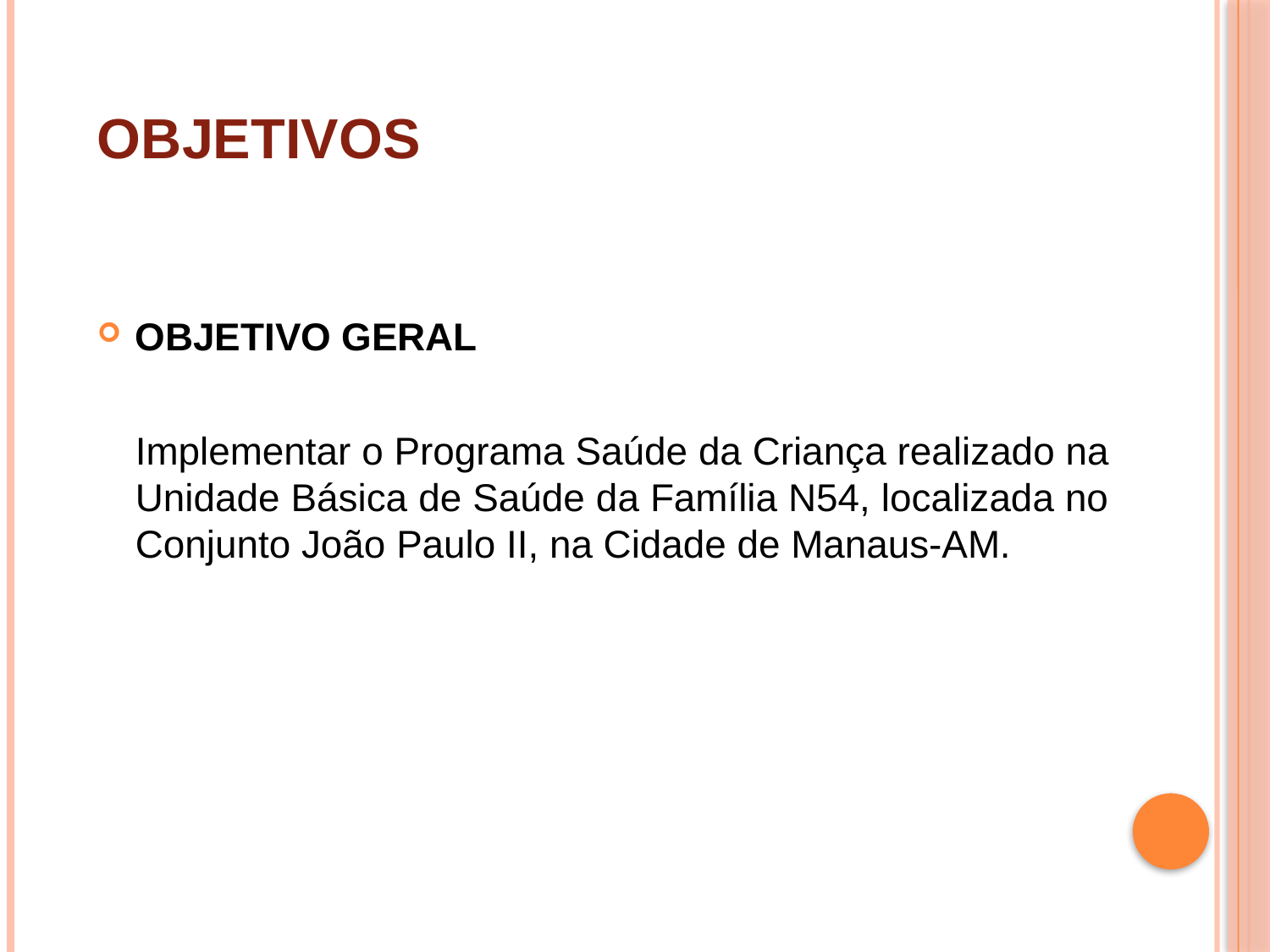

# OBJETIVOS
OBJETIVO GERAL

	Implementar o Programa Saúde da Criança realizado na Unidade Básica de Saúde da Família N54, localizada no Conjunto João Paulo II, na Cidade de Manaus-AM.